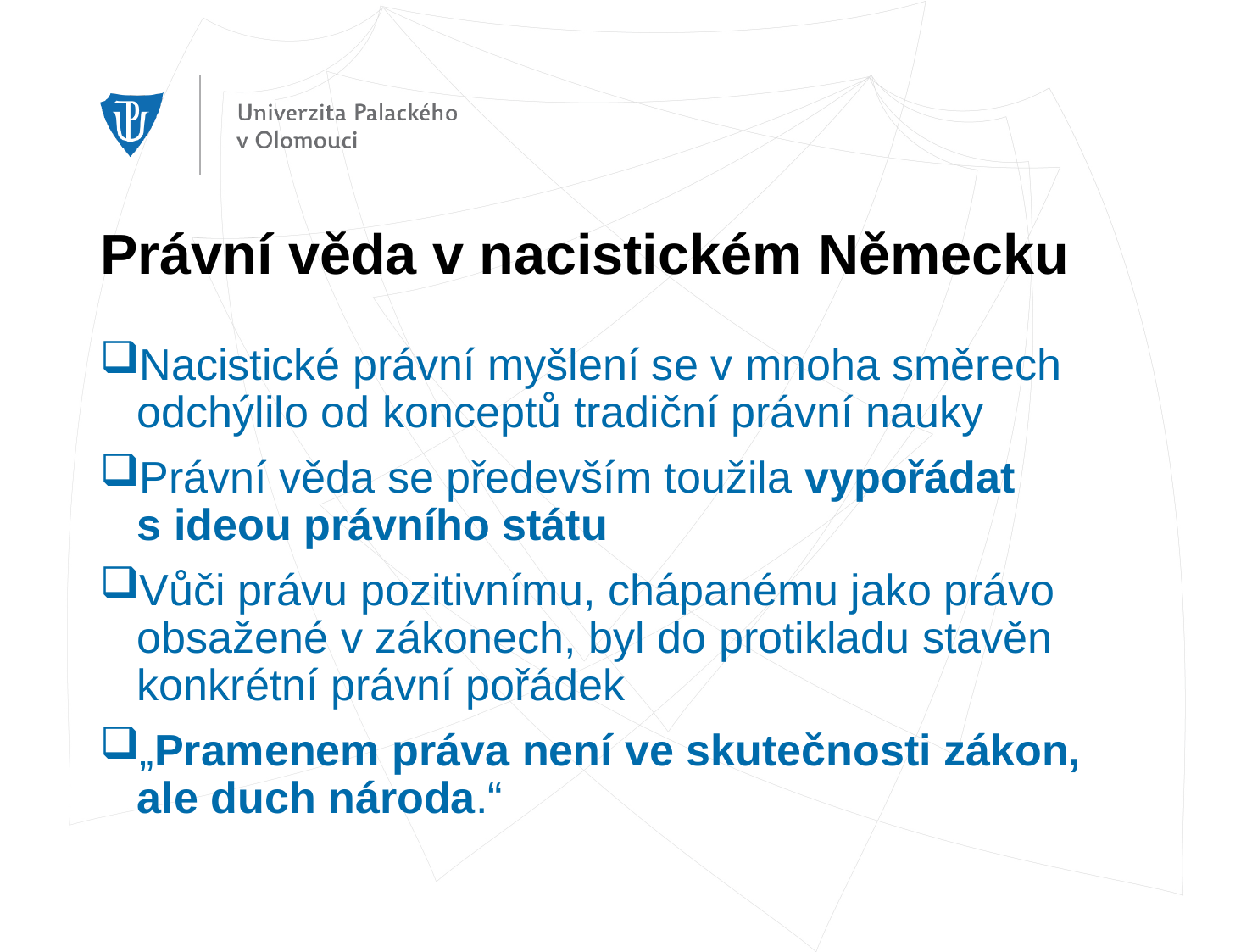

# Právní věda v nacistickém Německu
Nacistické právní myšlení se v mnoha směrech odchýlilo od konceptů tradiční právní nauky
Právní věda se především toužila vypořádat s ideou právního státu
Vůči právu pozitivnímu, chápanému jako právo obsažené v zákonech, byl do protikladu stavěn konkrétní právní pořádek
„Pramenem práva není ve skutečnosti zákon, ale duch národa.“